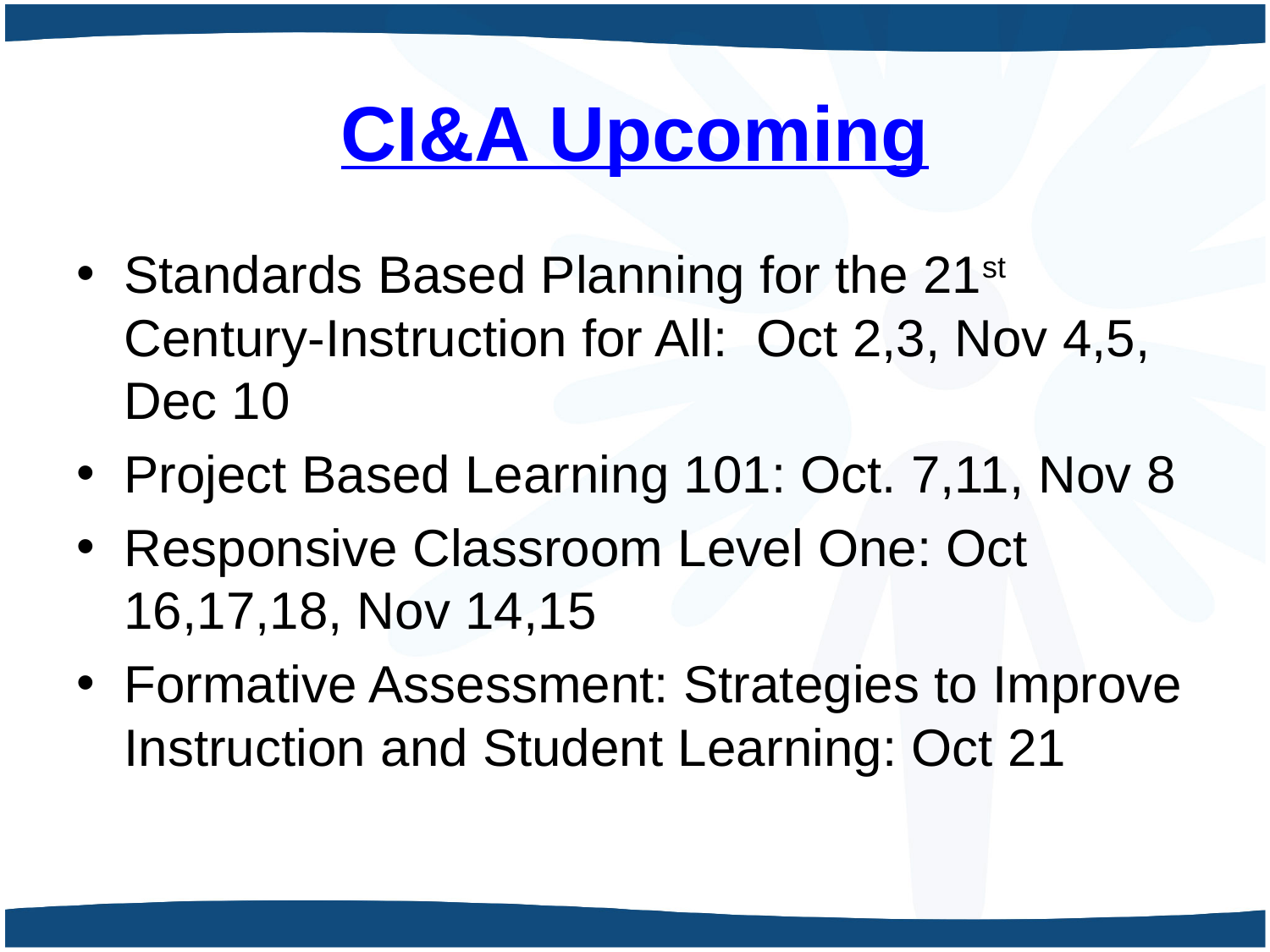

# CI&A Upcoming
Standards Based Planning for the 21st Century-Instruction for All:  Oct 2,3, Nov 4,5, Dec 10
Project Based Learning 101: Oct. 7,11, Nov 8
Responsive Classroom Level One: Oct 16,17,18, Nov 14,15
Formative Assessment: Strategies to Improve Instruction and Student Learning: Oct 21